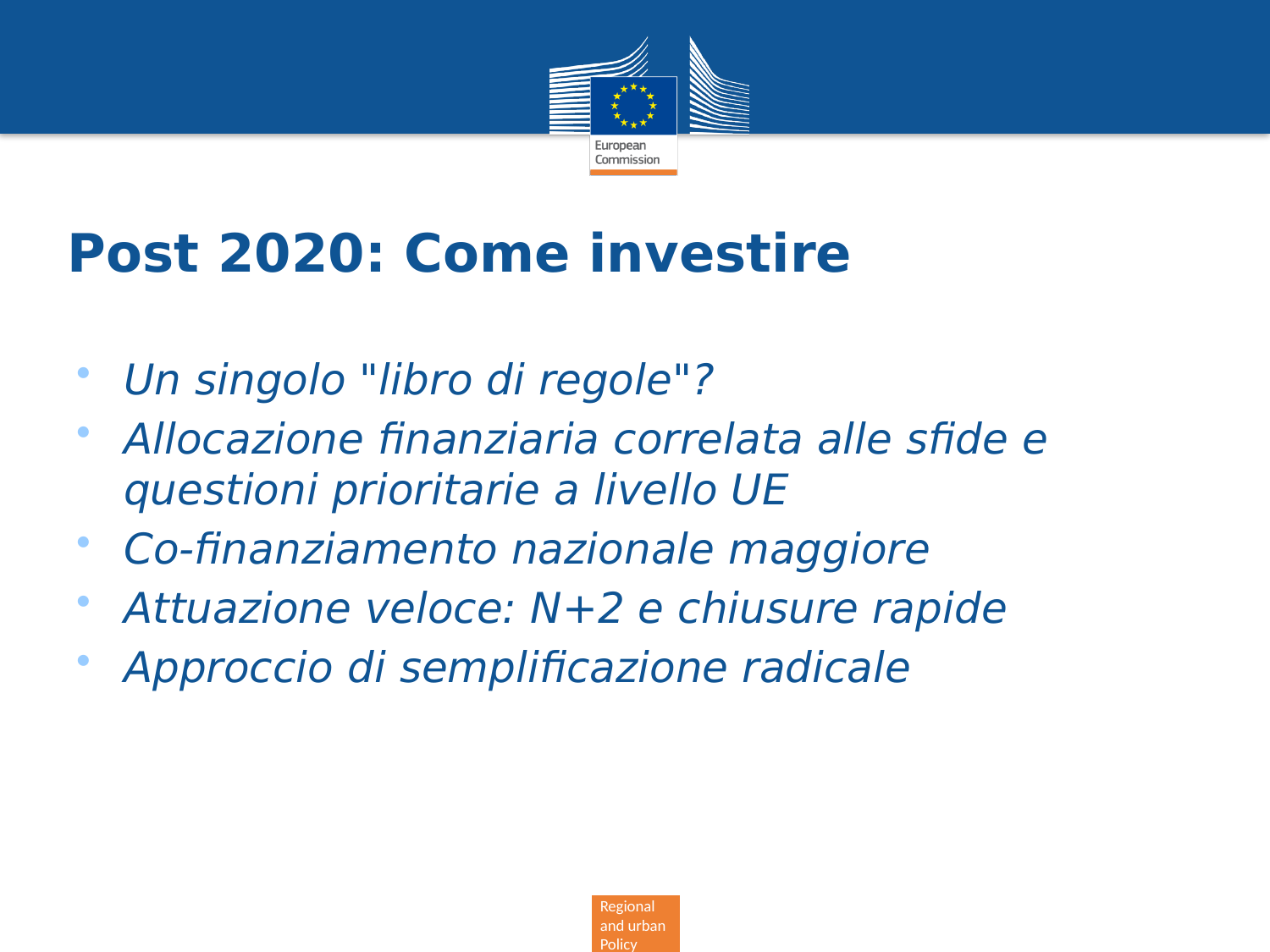

# Post 2020: Come investire
Un singolo "libro di regole"?
Allocazione finanziaria correlata alle sfide e questioni prioritarie a livello UE
Co-finanziamento nazionale maggiore
Attuazione veloce: N+2 e chiusure rapide
Approccio di semplificazione radicale